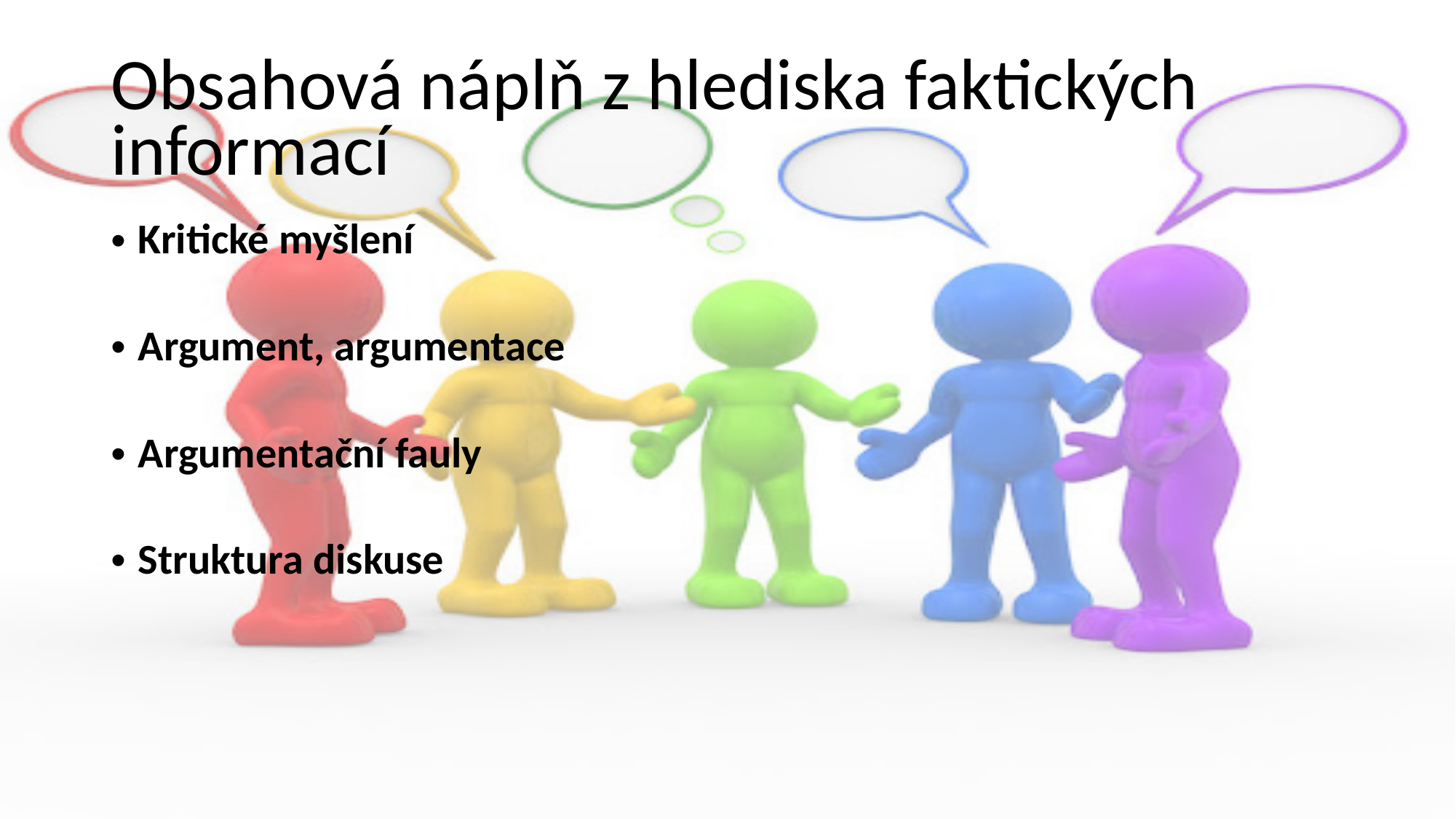

# Obsahová náplň z hlediska faktických informací
Kritické myšlení

Argument, argumentace

Argumentační fauly

Struktura diskuse